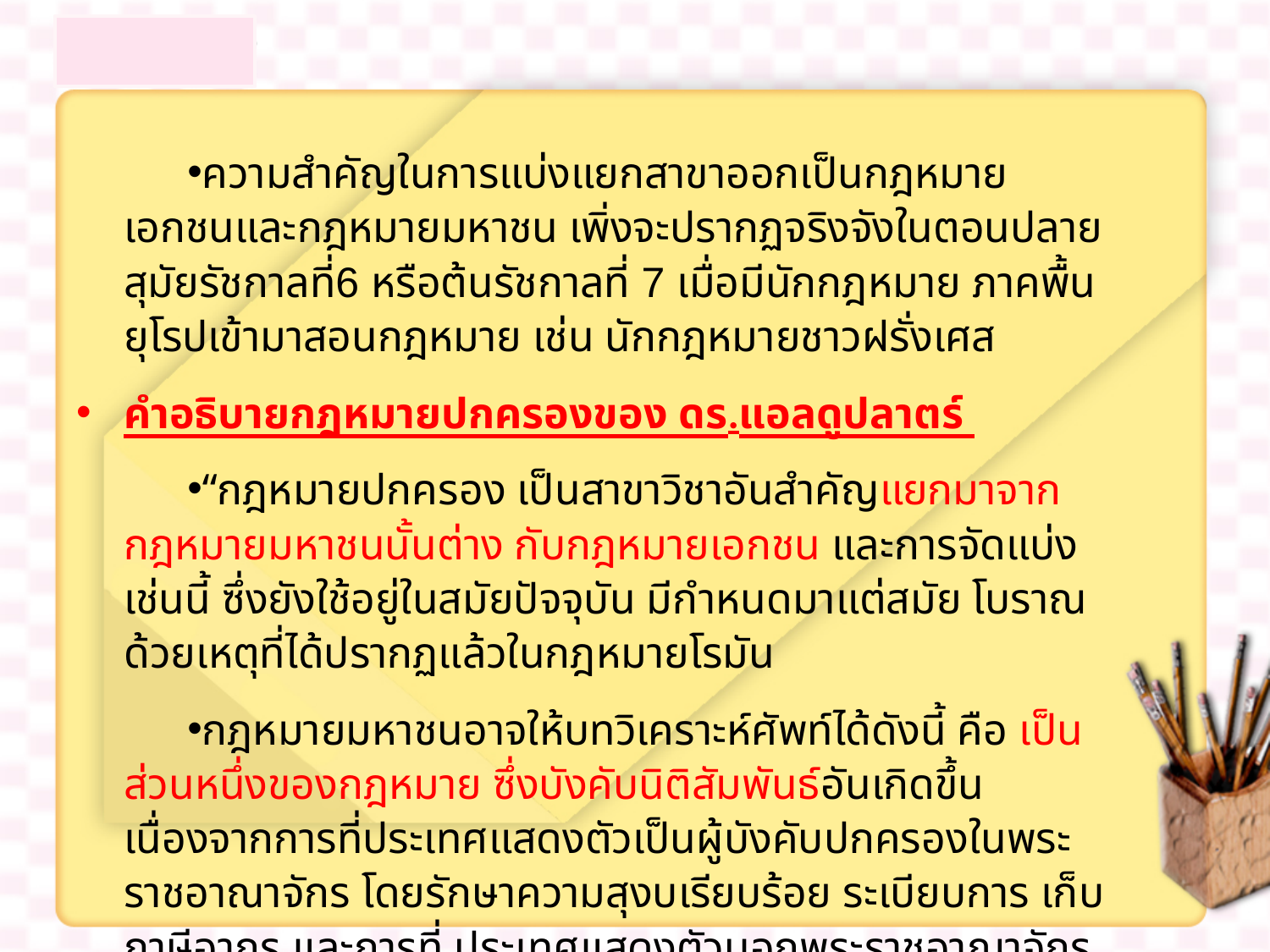

ความสำคัญในการแบ่งแยกสาขาออกเป็นกฎหมายเอกชนและกฎหมายมหาชน เพิ่งจะปรากฏจริงจังในตอนปลาย สุมัยรัชกาลที่6 หรือต้นรัชกาลที่ 7 เมื่อมีนักกฎหมาย ภาคพื้นยุโรปเข้ามาสอนกฎหมาย เช่น นักกฎหมายชาวฝรั่งเศส
คำอธิบายกฎหมายปกครองของ ดร.แอลดูปลาตร์
“กฎหมายปกครอง เป็นสาขาวิชาอันสำคัญแยกมาจากกฎหมายมหาชนนั้นต่าง กับกฎหมายเอกชน และการจัดแบ่งเช่นนี้ ซึ่งยังใช้อยู่ในสมัยปัจจุบัน มีกำหนดมาแต่สมัย โบราณด้วยเหตุที่ได้ปรากฏแล้วในกฎหมายโรมัน
กฎหมายมหาชนอาจให้บทวิเคราะห์ศัพท์ได้ดังนี้ คือ เป็นส่วนหนึ่งของกฎหมาย ซึ่งบังคับนิติสัมพันธ์อันเกิดขึ้นเนื่องจากการที่ประเทศแสดงตัวเป็นผู้บังคับปกครองในพระ ราชอาณาจักร โดยรักษาความสุงบเรียบร้อย ระเบียบการ เก็บภาษีอากร และการที่ ประเทศแสุดงตัวนอกพระราชอาณาจักรเป็นผู้ทำการเกี่ยวพันกับประเทศอื่น ๆ